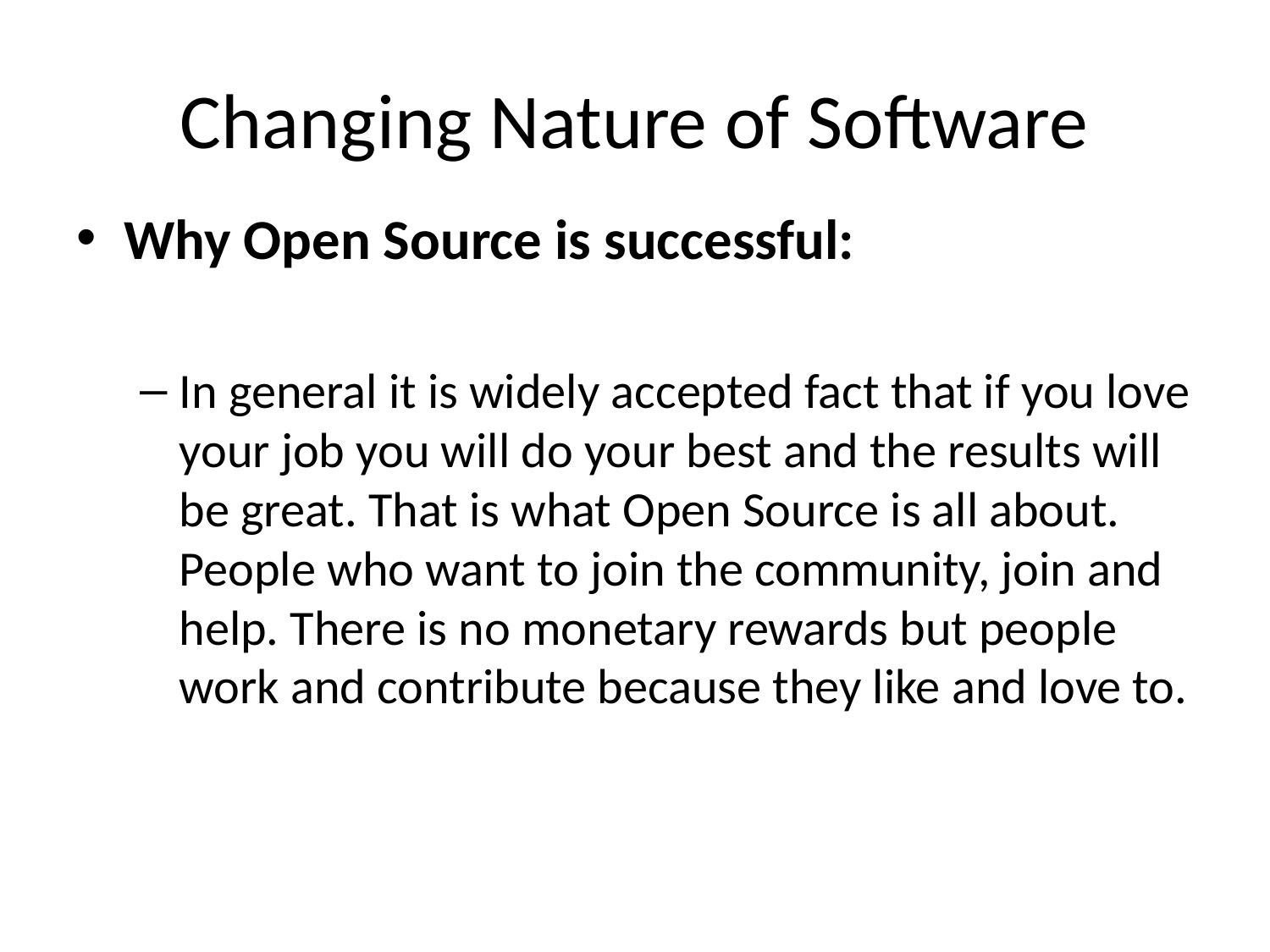

# Changing Nature of Software
Why Open Source is successful:

In general it is widely accepted fact that if you love your job you will do your best and the results will be great. That is what Open Source is all about. People who want to join the community, join and help. There is no monetary rewards but people work and contribute because they like and love to.